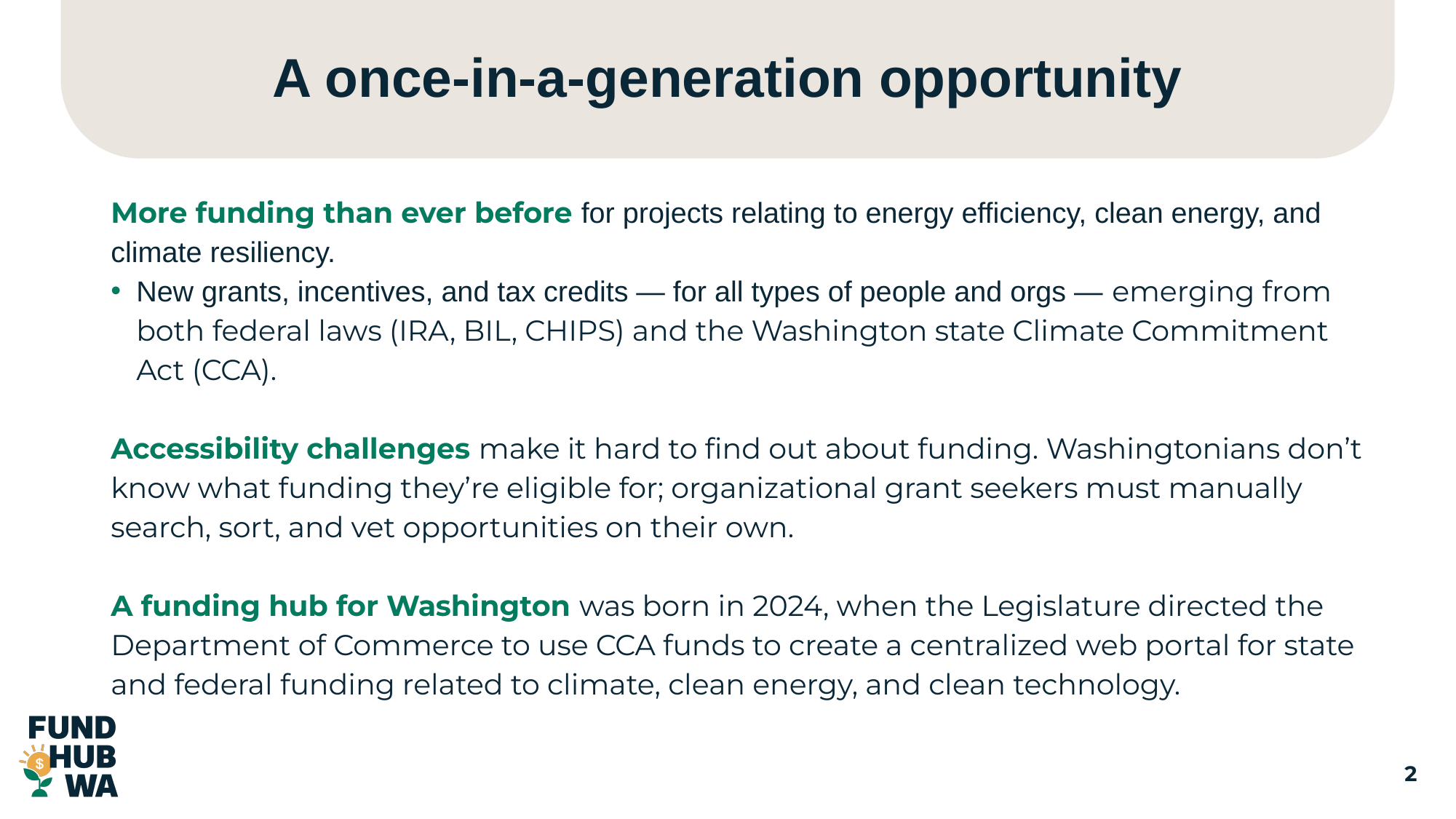

# A once-in-a-generation opportunity
More funding than ever before for projects relating to energy efficiency, clean energy, and climate resiliency.
New grants, incentives, and tax credits — for all types of people and orgs — emerging from both federal laws (IRA, BIL, CHIPS) and the Washington state Climate Commitment Act (CCA).

Accessibility challenges make it hard to find out about funding. Washingtonians don’t know what funding they’re eligible for; organizational grant seekers must manually search, sort, and vet opportunities on their own.

A funding hub for Washington was born in 2024, when the Legislature directed the Department of Commerce to use CCA funds to create a centralized web portal for state and federal funding related to climate, clean energy, and clean technology.
2